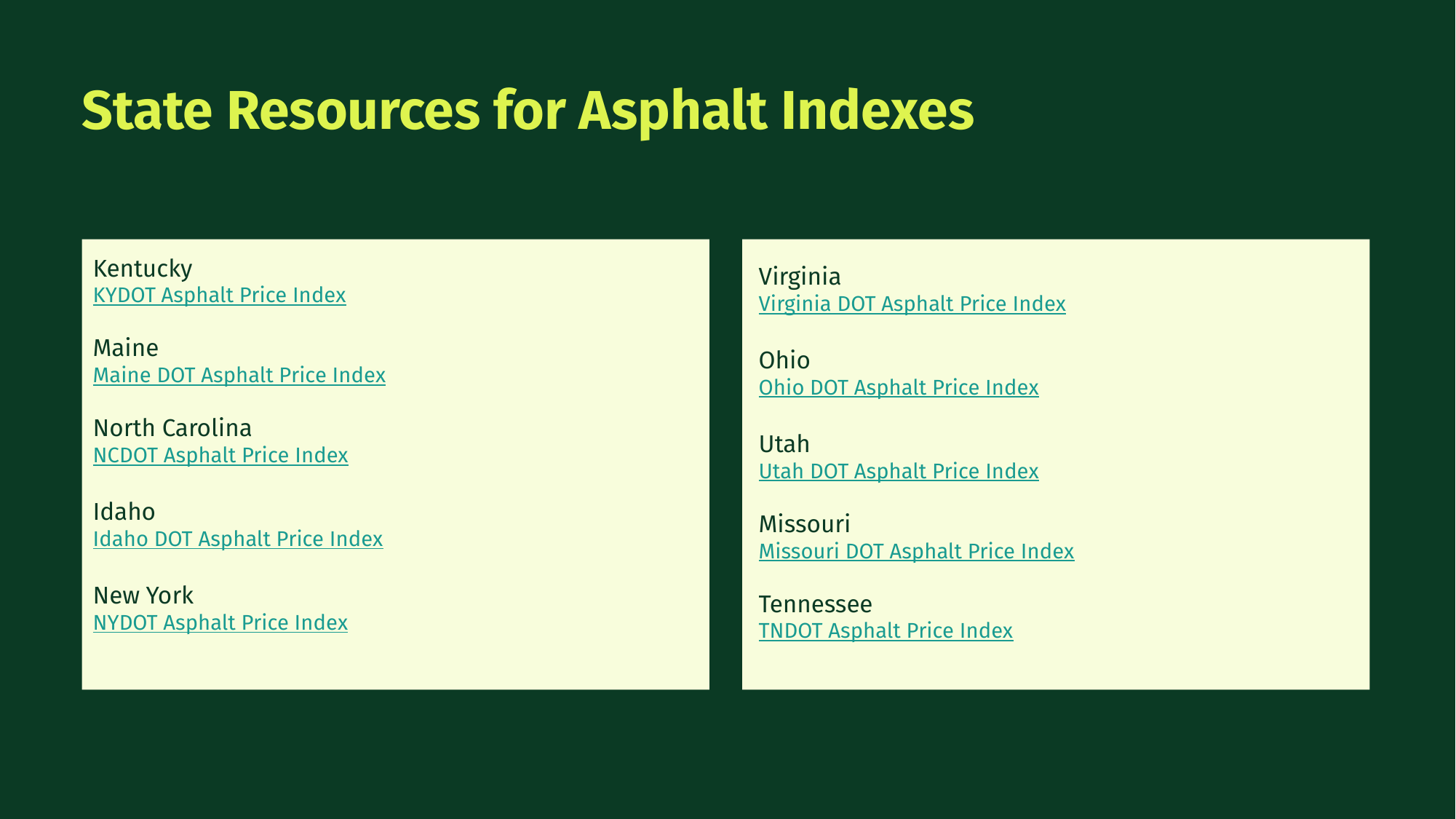

# State Resources for Asphalt Indexes

Virginia
Virginia DOT Asphalt Price Index

Ohio
Ohio DOT Asphalt Price Index

Utah
Utah DOT Asphalt Price Index

Missouri
Missouri DOT Asphalt Price Index

Tennessee
TNDOT Asphalt Price Index

Kentucky
KYDOT Asphalt Price Index

Maine
Maine DOT Asphalt Price Index

North Carolina
NCDOT Asphalt Price Index

Idaho
Idaho DOT Asphalt Price Index

New York
NYDOT Asphalt Price Index